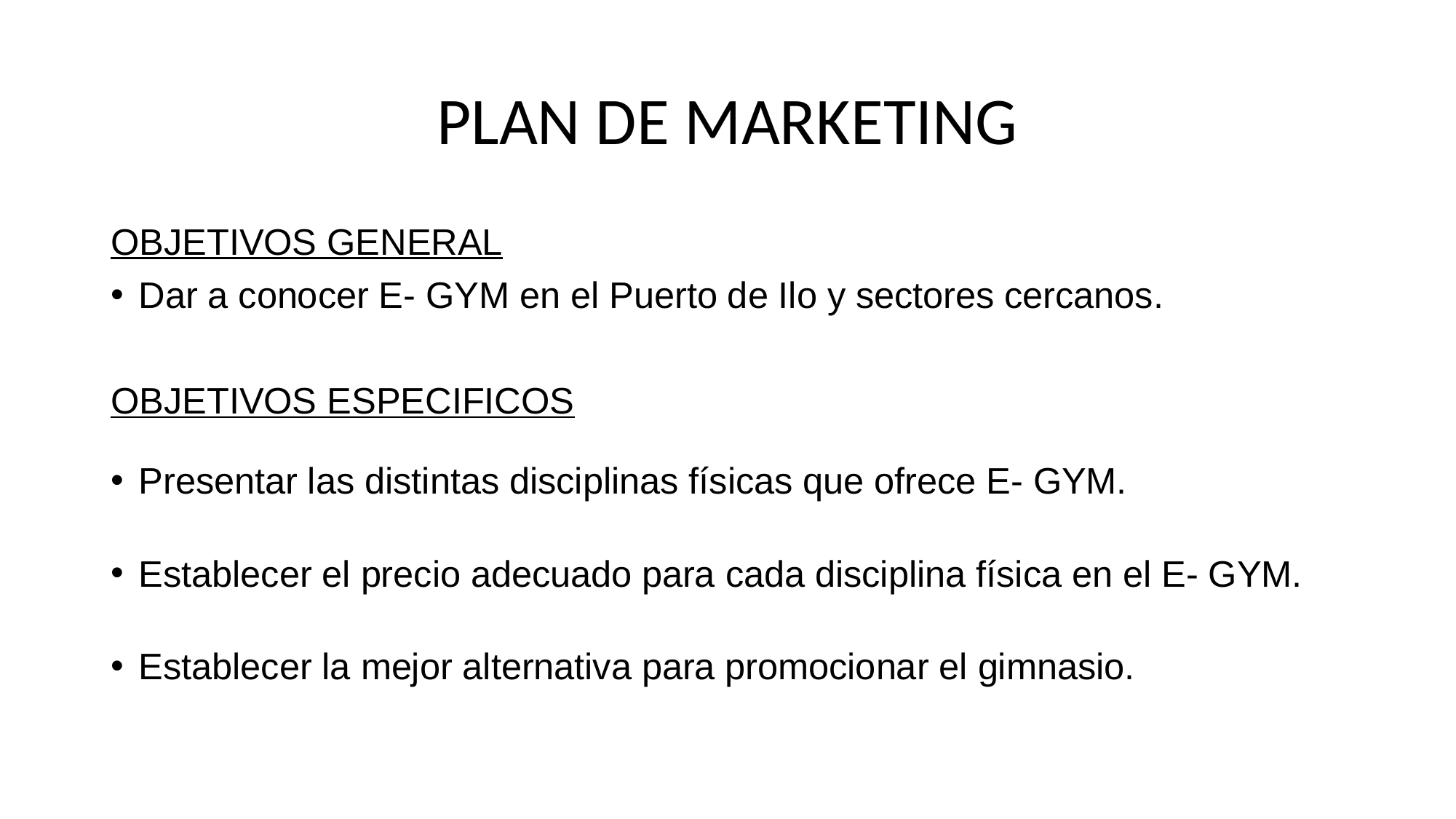

# PLAN DE MARKETING
OBJETIVOS GENERAL
Dar a conocer E- GYM en el Puerto de Ilo y sectores cercanos.

OBJETIVOS ESPECIFICOS
Presentar las distintas disciplinas físicas que ofrece E- GYM.
Establecer el precio adecuado para cada disciplina física en el E- GYM.
Establecer la mejor alternativa para promocionar el gimnasio.